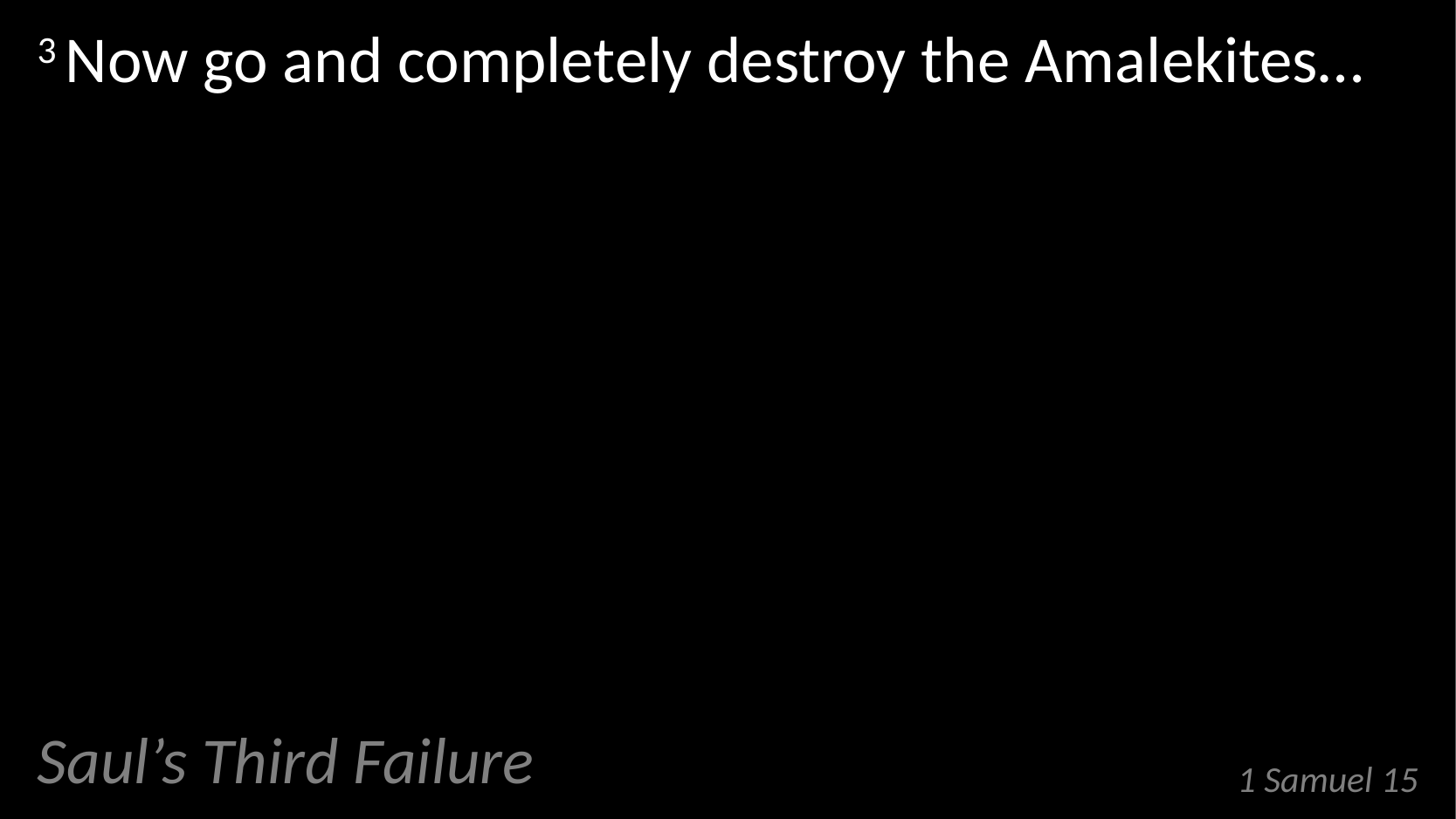

3 Now go and completely destroy the Amalekites…
Saul’s Third Failure
# 1 Samuel 15